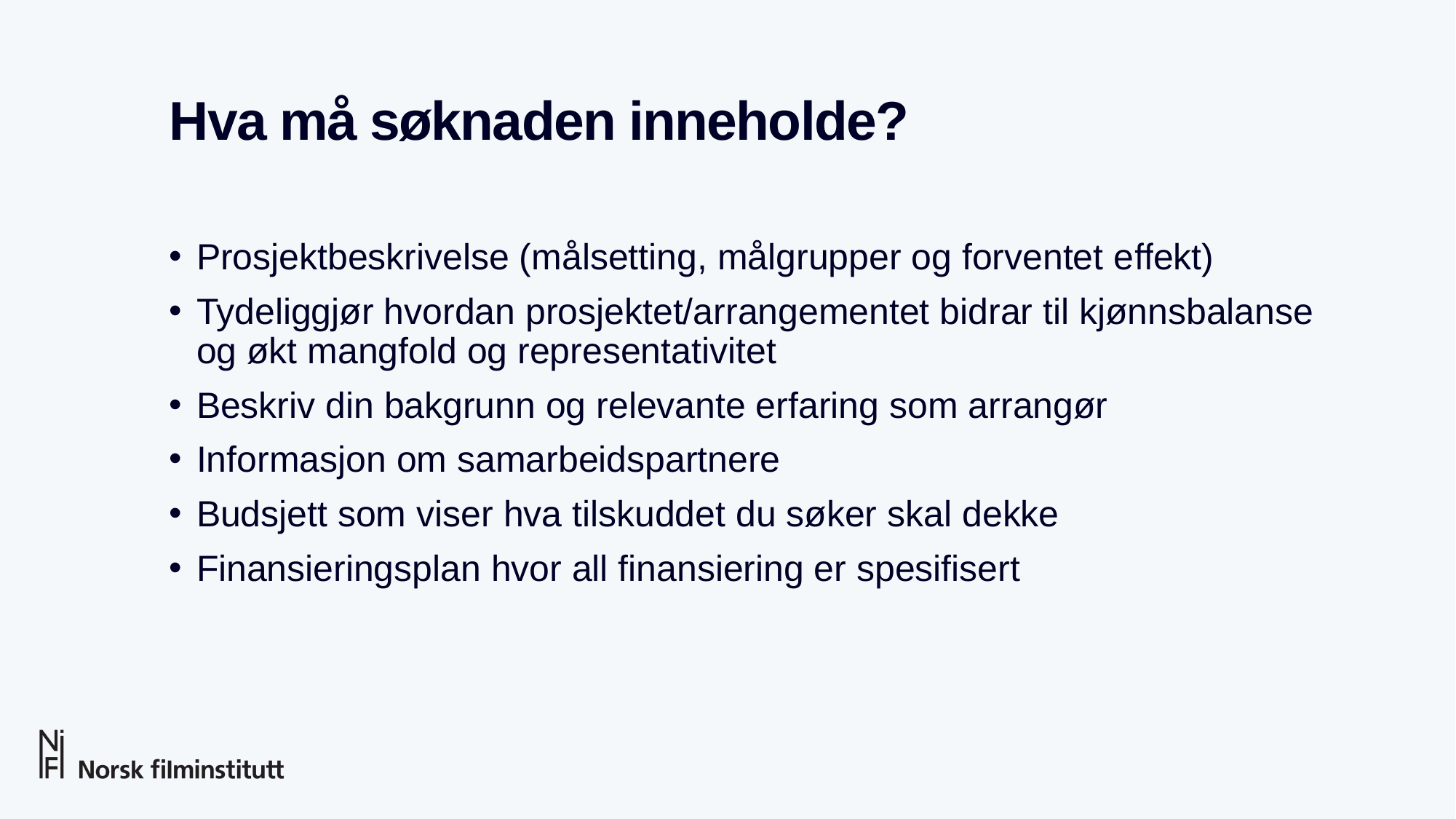

# Hva må søknaden inneholde?
Prosjektbeskrivelse (målsetting, målgrupper og forventet eﬀekt)
Tydeliggjør hvordan prosjektet/arrangementet bidrar til kjønnsbalanse og økt mangfold og representativitet
Beskriv din bakgrunn og relevante erfaring som arrangør
Informasjon om samarbeidspartnere
Budsjett som viser hva tilskuddet du søker skal dekke
Finansieringsplan hvor all finansiering er spesifisert